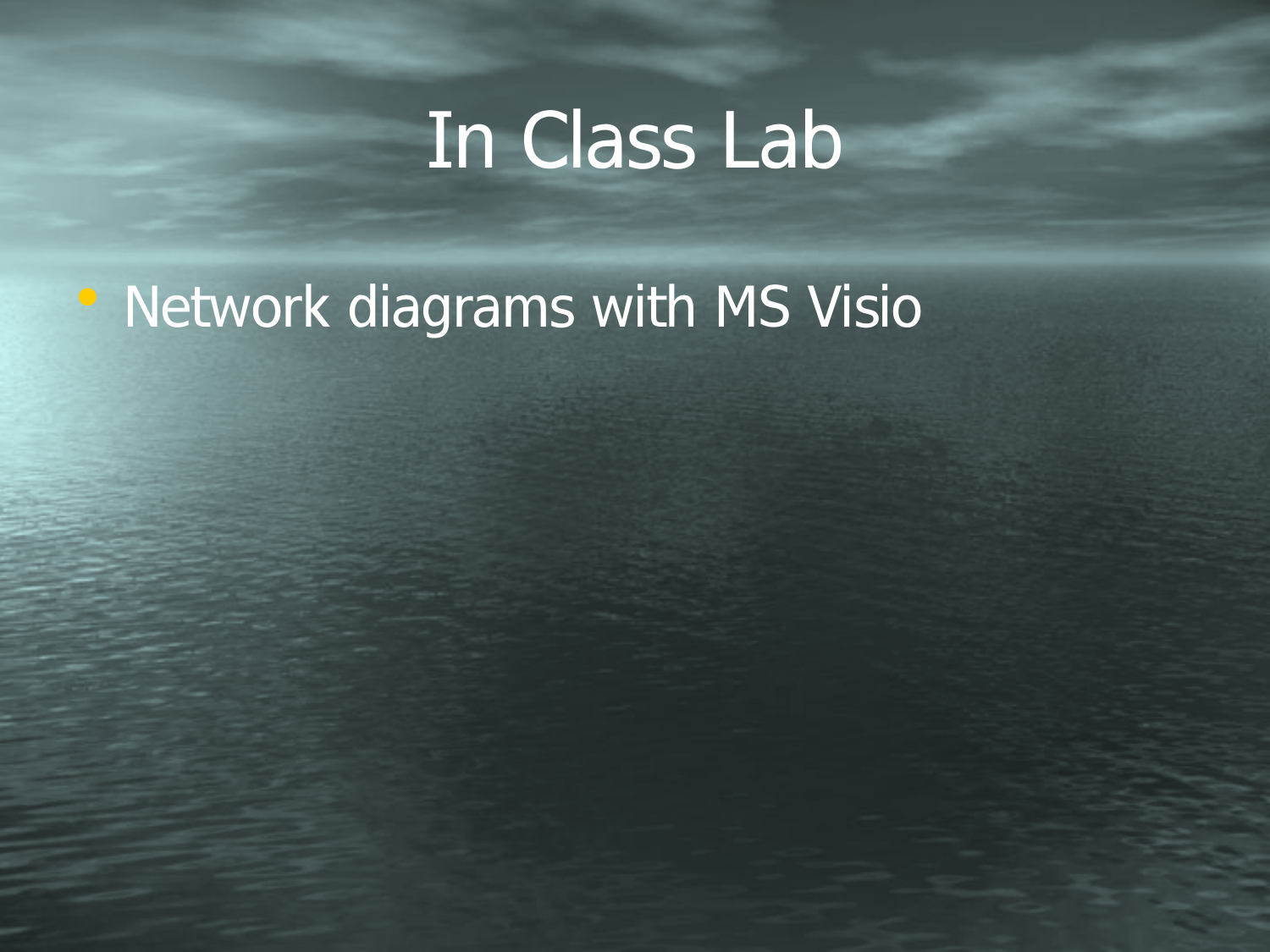

# In Class Lab
Network diagrams with MS Visio